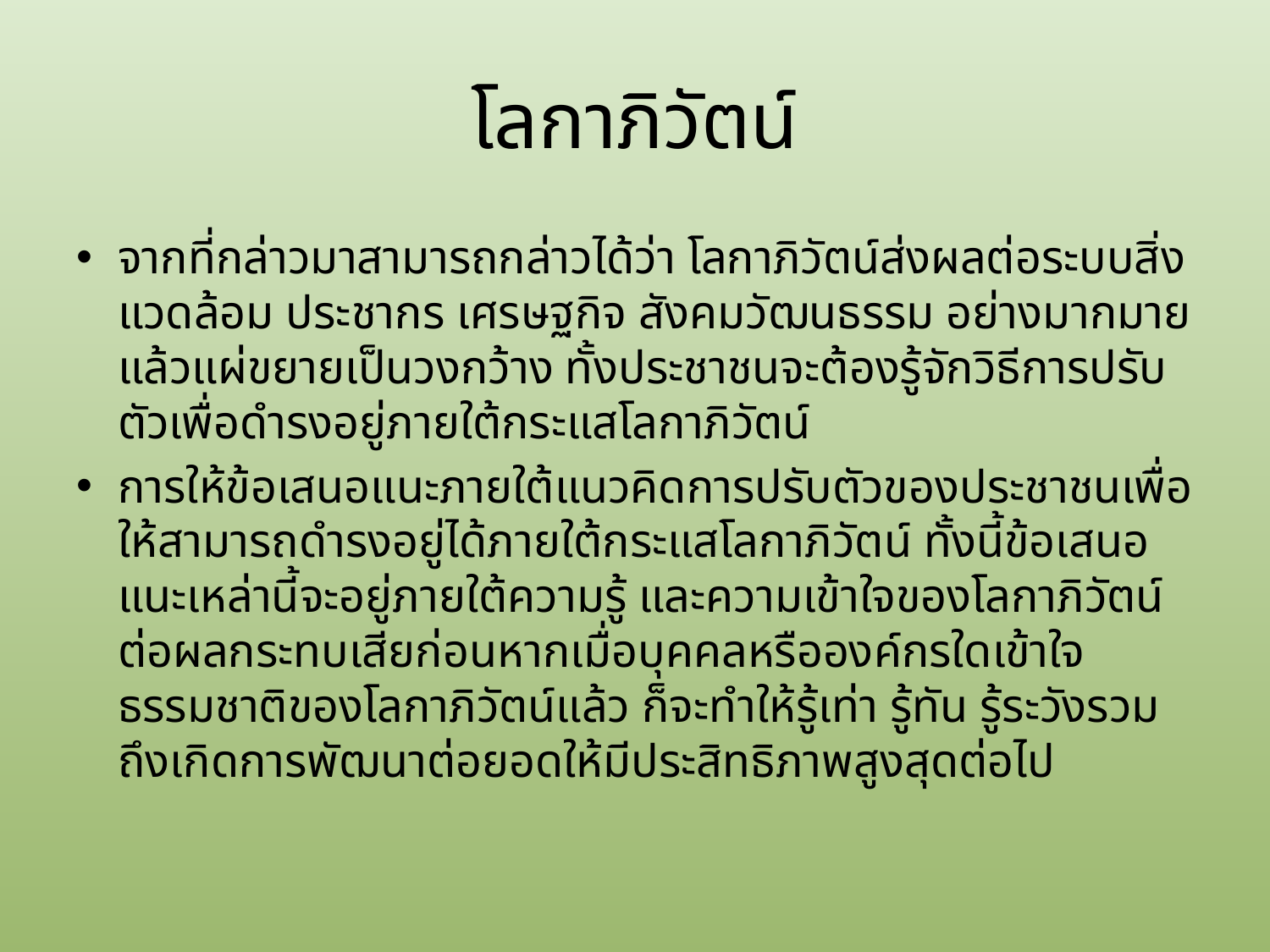

# โลกาภิวัตน์
จากที่กล่าวมาสามารถกล่าวได้ว่า โลกาภิวัตน์ส่งผลต่อระบบสิ่งแวดล้อม ประชากร เศรษฐกิจ สังคมวัฒนธรรม อย่างมากมายแล้วแผ่ขยายเป็นวงกว้าง ทั้งประชาชนจะต้องรู้จักวิธีการปรับตัวเพื่อดำรงอยู่ภายใต้กระแสโลกาภิวัตน์
การให้ข้อเสนอแนะภายใต้แนวคิดการปรับตัวของประชาชนเพื่อให้สามารถดำรงอยู่ได้ภายใต้กระแสโลกาภิวัตน์ ทั้งนี้ข้อเสนอแนะเหล่านี้จะอยู่ภายใต้ความรู้ และความเข้าใจของโลกาภิวัตน์ต่อผลกระทบเสียก่อนหากเมื่อบุคคลหรือองค์กรใดเข้าใจธรรมชาติของโลกาภิวัตน์แล้ว ก็จะทำให้รู้เท่า รู้ทัน รู้ระวังรวมถึงเกิดการพัฒนาต่อยอดให้มีประสิทธิภาพสูงสุดต่อไป